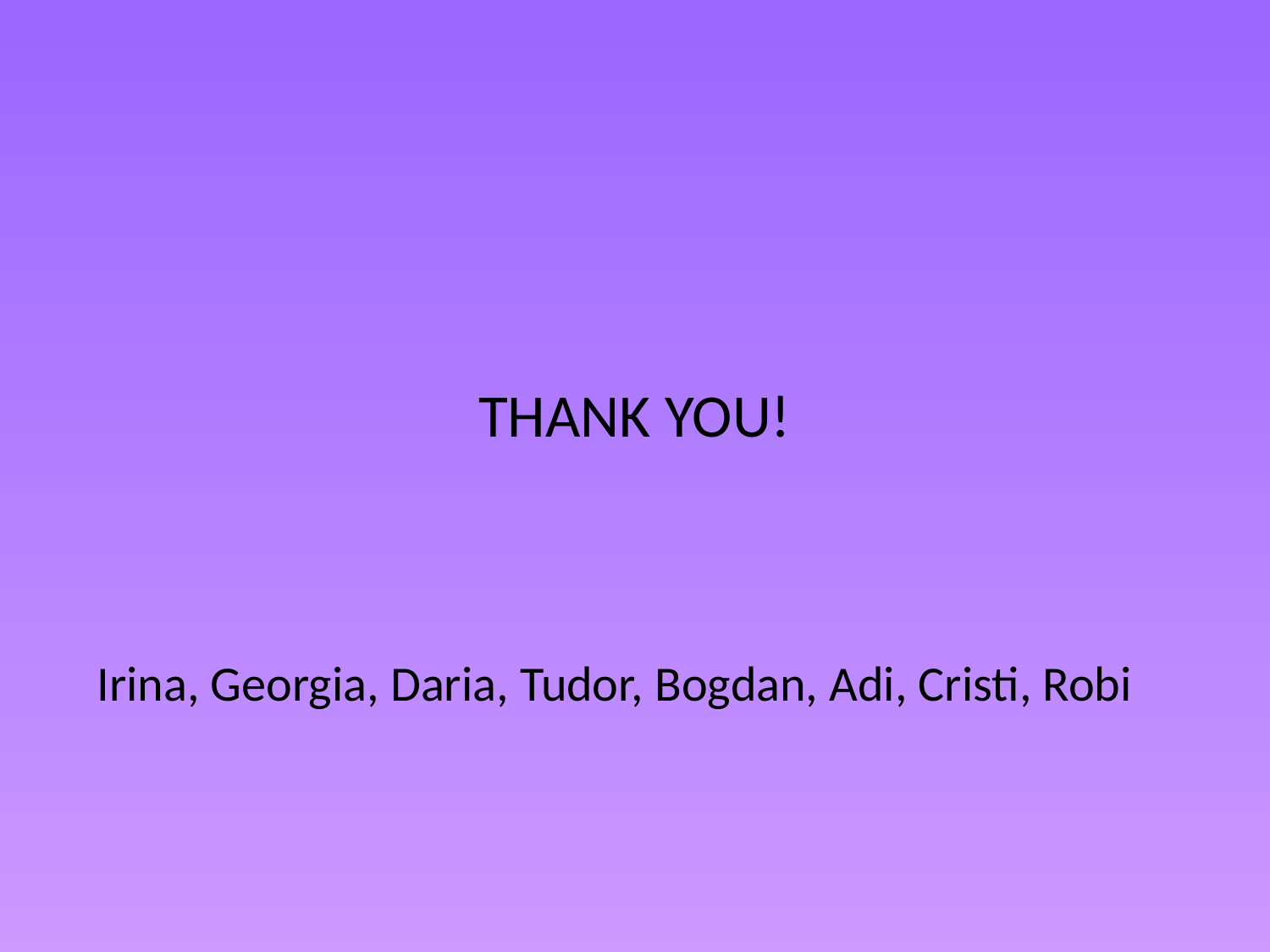

# THANK YOU!
Irina, Georgia, Daria, Tudor, Bogdan, Adi, Cristi, Robi